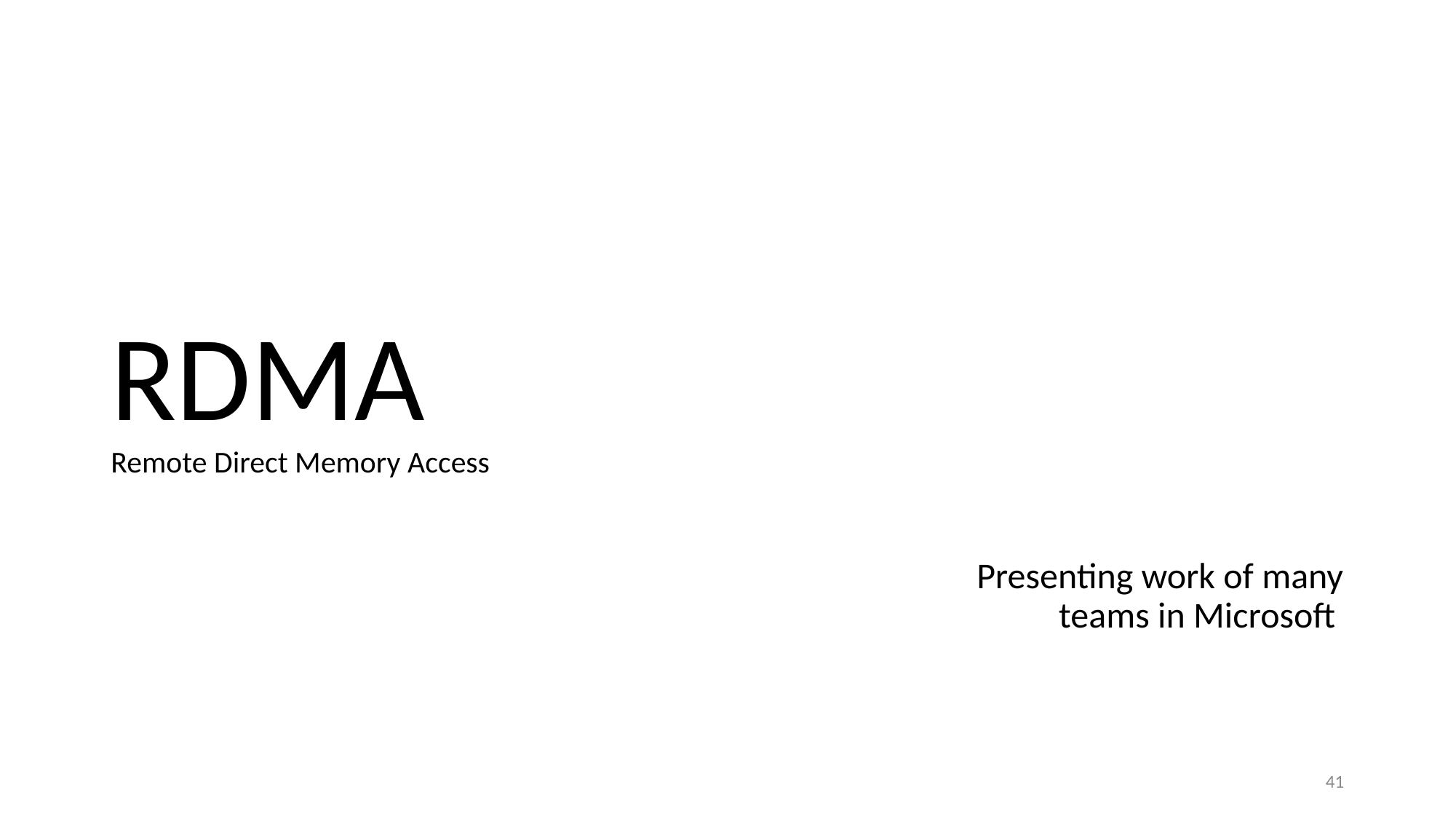

# RDMA Remote Direct Memory Access
Presenting work of many teams in Microsoft
41